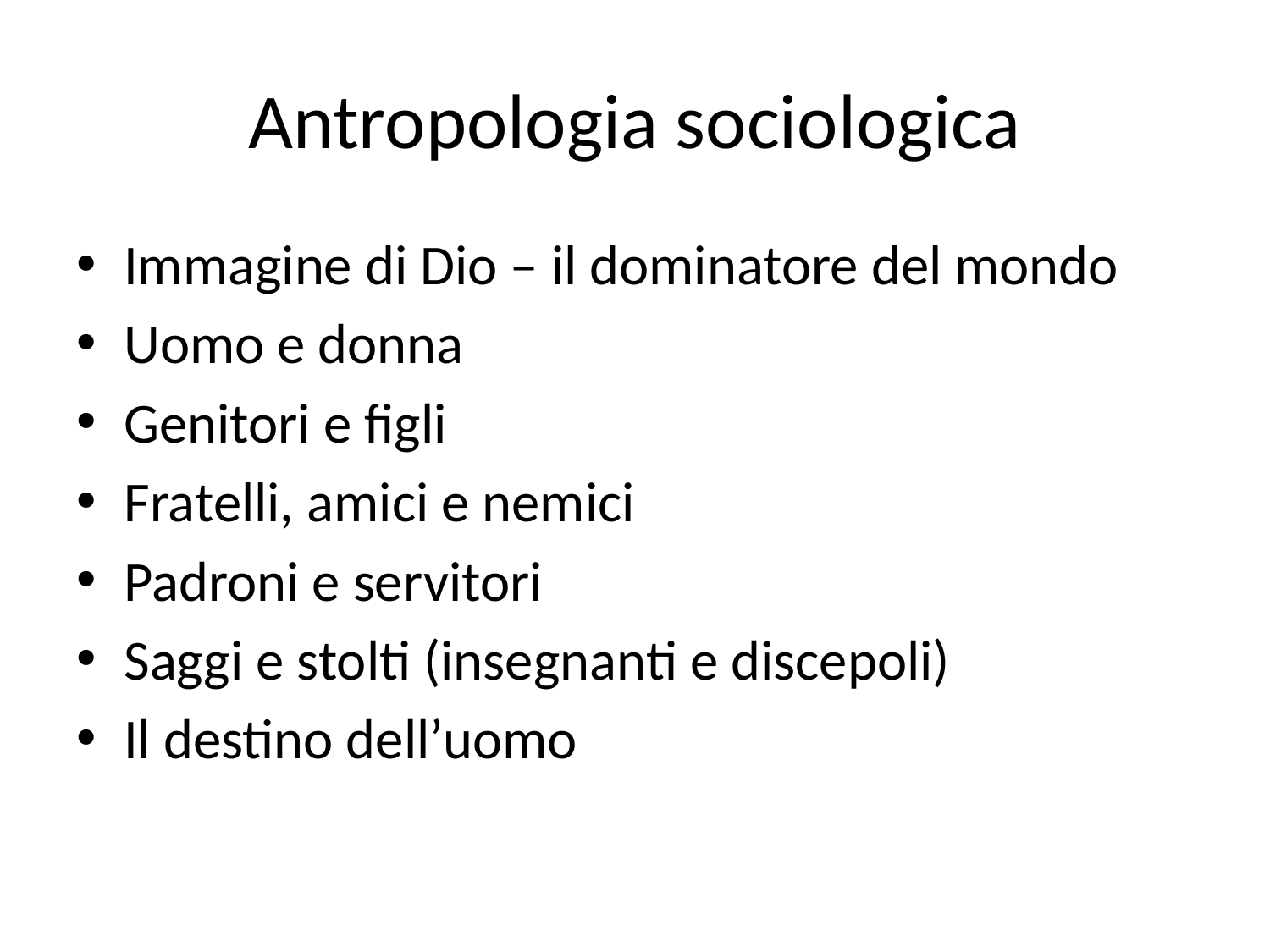

# Antropologia sociologica
Immagine di Dio – il dominatore del mondo
Uomo e donna
Genitori e figli
Fratelli, amici e nemici
Padroni e servitori
Saggi e stolti (insegnanti e discepoli)
Il destino dell’uomo